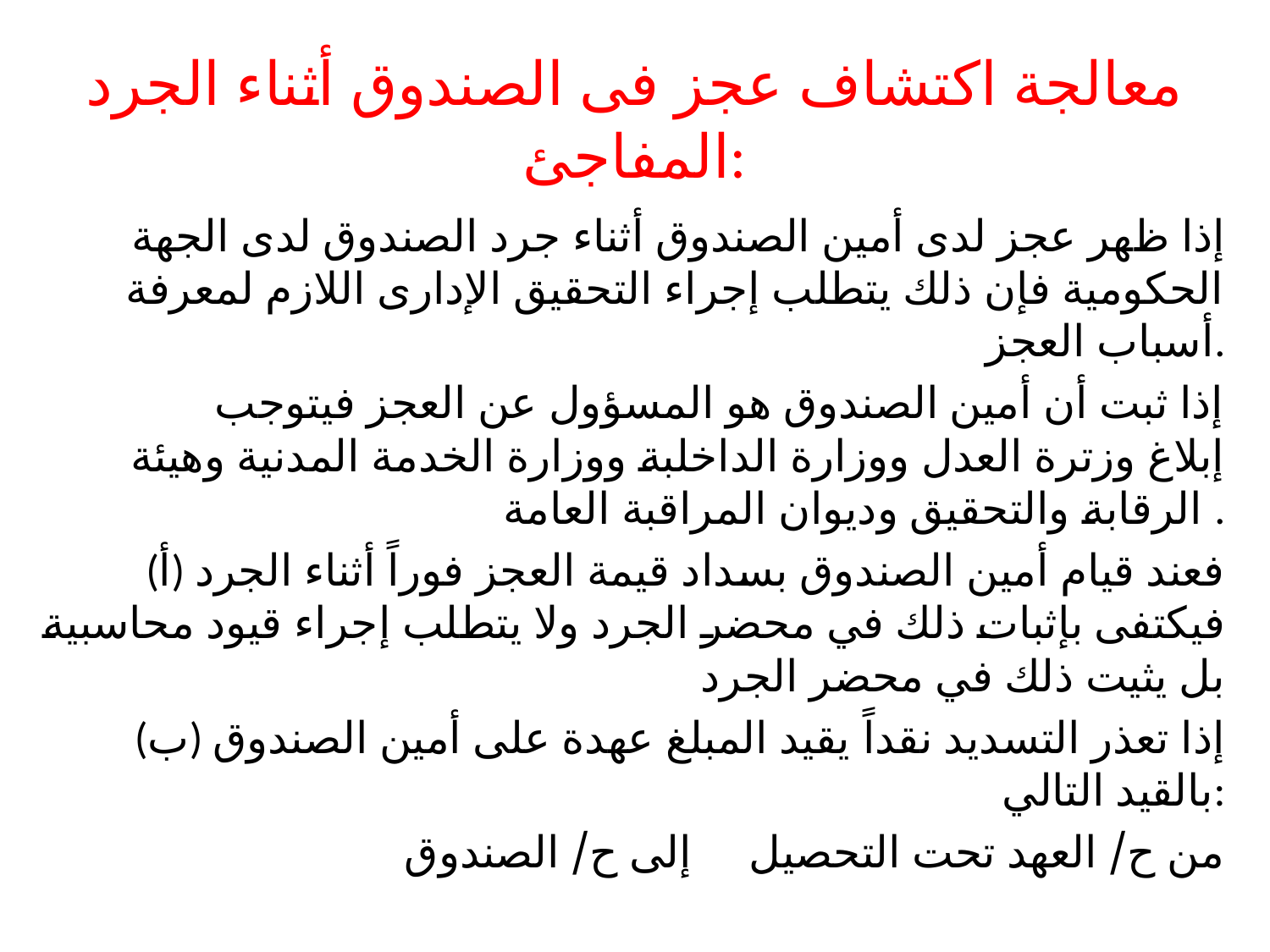

# معالجة اكتشاف عجز فى الصندوق أثناء الجرد المفاجئ:
إذا ظهر عجز لدى أمين الصندوق أثناء جرد الصندوق لدى الجهة الحكومية فإن ذلك يتطلب إجراء التحقيق الإدارى اللازم لمعرفة أسباب العجز.
 	 إذا ثبت أن أمين الصندوق هو المسؤول عن العجز فيتوجب إبلاغ وزترة العدل ووزارة الداخلبة ووزارة الخدمة المدنية وهيئة الرقابة والتحقيق وديوان المراقبة العامة .
(أ) فعند قيام أمين الصندوق بسداد قيمة العجز فوراً أثناء الجرد فيكتفى بإثبات ذلك في محضر الجرد ولا يتطلب إجراء قيود محاسبية بل يثيت ذلك في محضر الجرد
(ب) إذا تعذر التسديد نقداً يقيد المبلغ عهدة على أمين الصندوق بالقيد التالي:
                    من ح/ العهد تحت التحصيل     إلى ح/ الصندوق